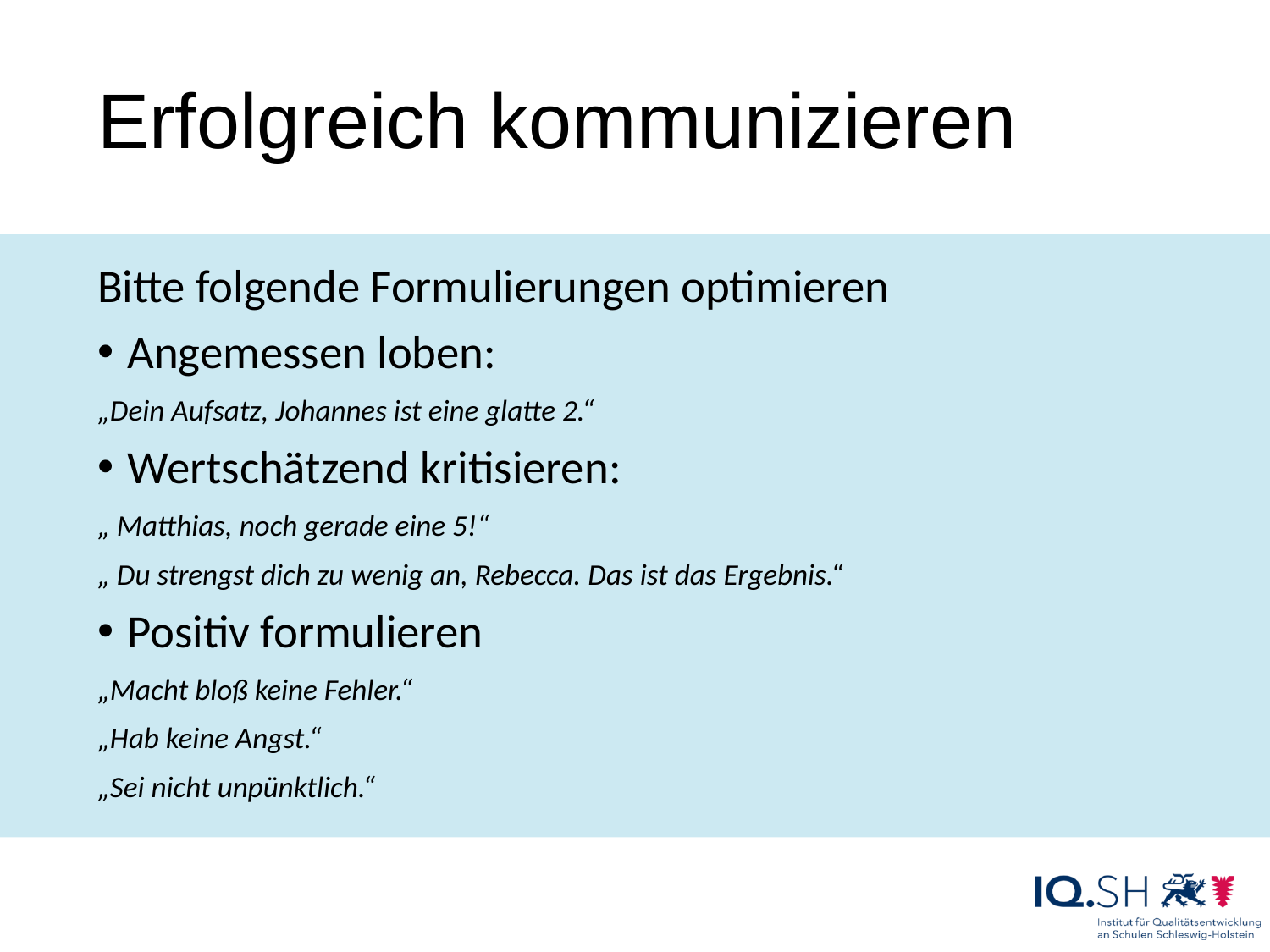

# Erfolgreich kommunizieren
Bitte folgende Formulierungen optimieren
Angemessen loben:
„Dein Aufsatz, Johannes ist eine glatte 2.“
Wertschätzend kritisieren:
„ Matthias, noch gerade eine 5!“
„ Du strengst dich zu wenig an, Rebecca. Das ist das Ergebnis.“
Positiv formulieren
„Macht bloß keine Fehler.“
„Hab keine Angst.“
„Sei nicht unpünktlich.“